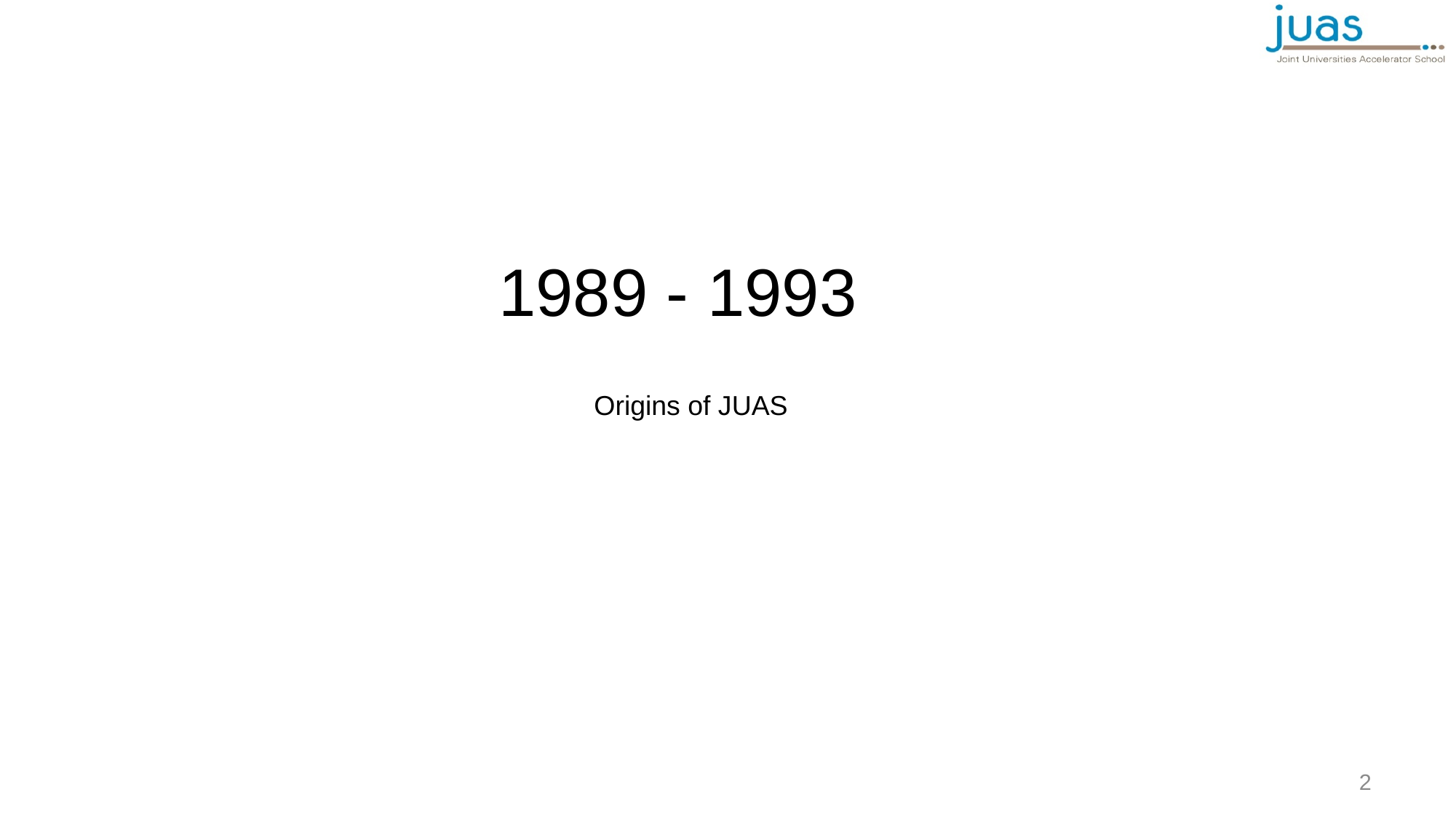

1989 - 1993
Origins of JUAS
2